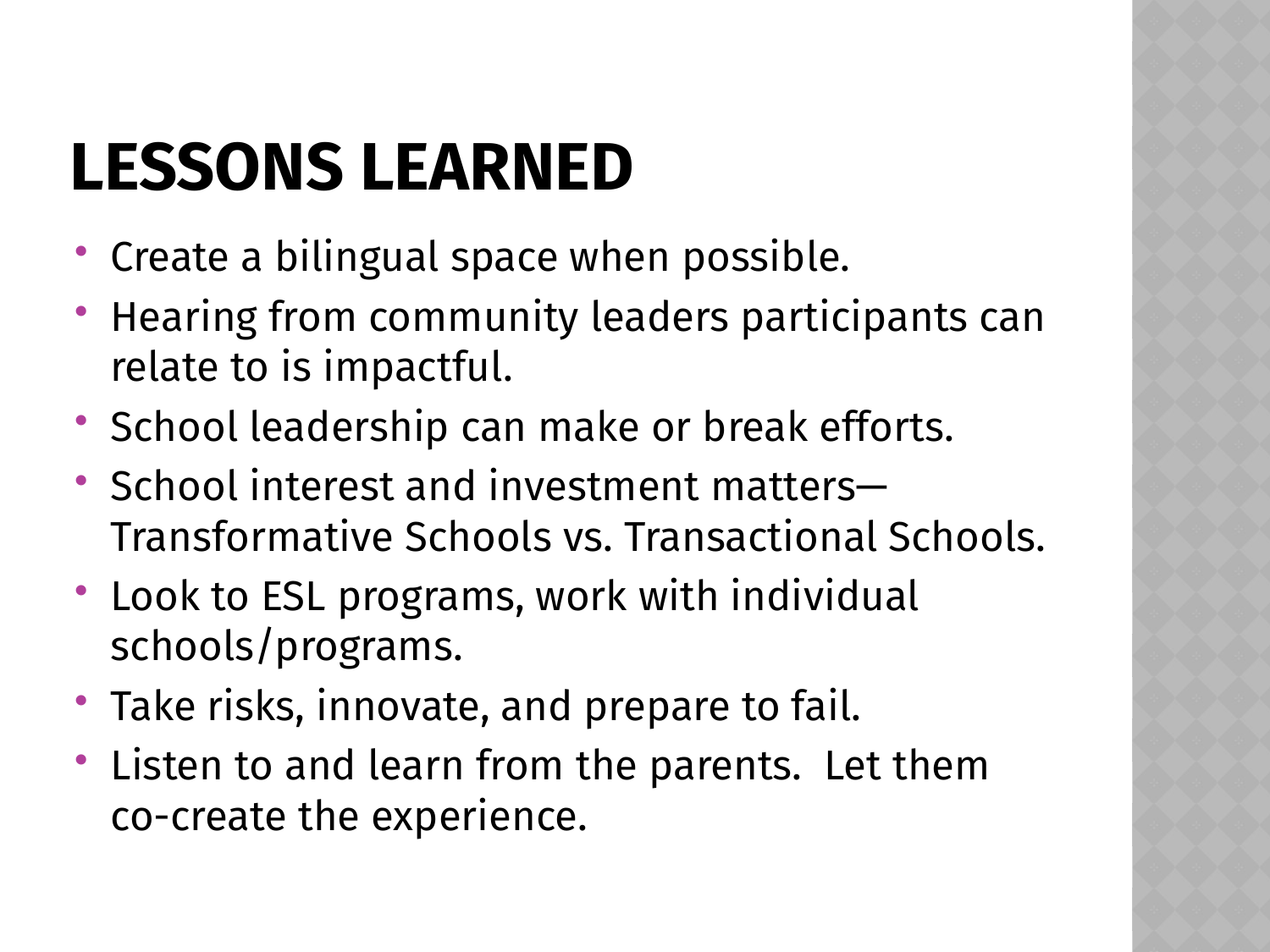

# LESSONS LEARNED
Create a bilingual space when possible.
Hearing from community leaders participants can relate to is impactful.
School leadership can make or break efforts.
School interest and investment matters—Transformative Schools vs. Transactional Schools.
Look to ESL programs, work with individual schools/programs.
Take risks, innovate, and prepare to fail.
Listen to and learn from the parents.  Let them co-create the experience.